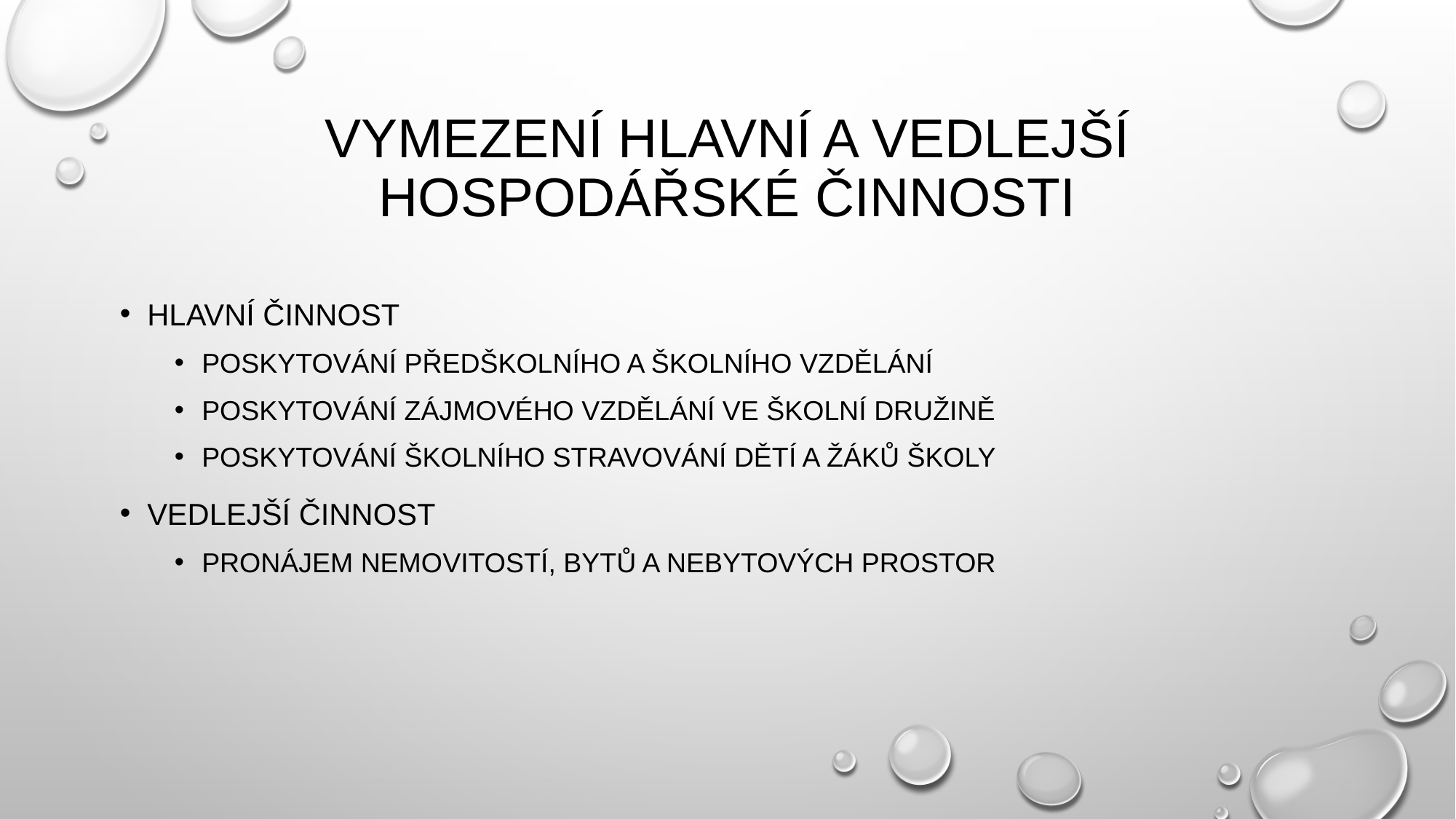

# VYMEZENÍ HLAVní a vedlejší hospodářské činnosti
Hlavní činnost
Poskytování předškolního a školního vzdělání
Poskytování zájmového vzdělání ve školní družině
Poskytování školního stravování dětí a žáků školy
Vedlejší činnost
Pronájem nemovitostí, bytů a nebytových prostor